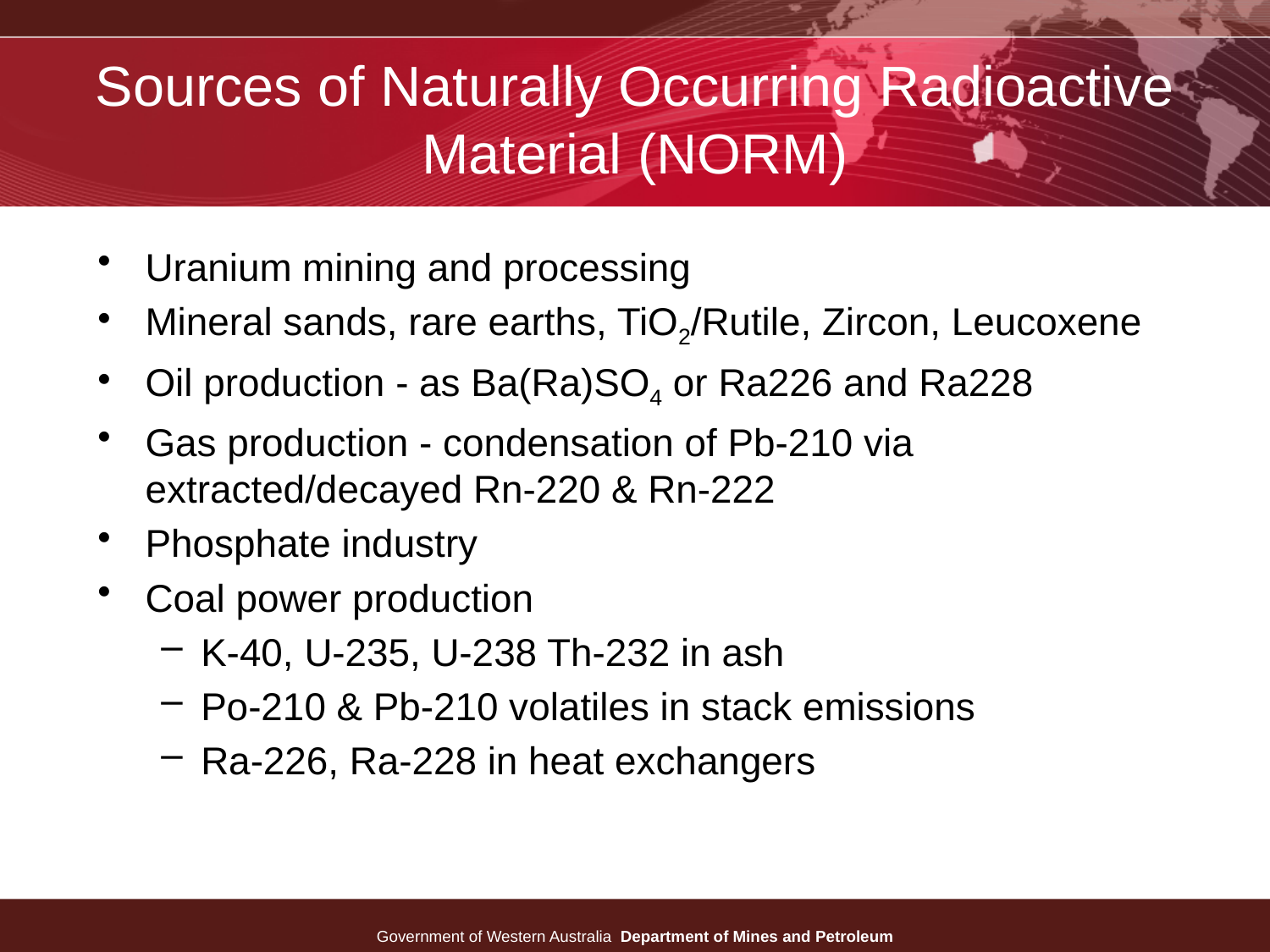

# Sources of Naturally Occurring Radioactive Material (NORM)
Uranium mining and processing
Mineral sands, rare earths, TiO2/Rutile, Zircon, Leucoxene
Oil production - as Ba(Ra)SO4 or Ra226 and Ra228
Gas production - condensation of Pb-210 via extracted/decayed Rn-220 & Rn-222
Phosphate industry
Coal power production
K-40, U-235, U-238 Th-232 in ash
Po-210 & Pb-210 volatiles in stack emissions
Ra-226, Ra-228 in heat exchangers